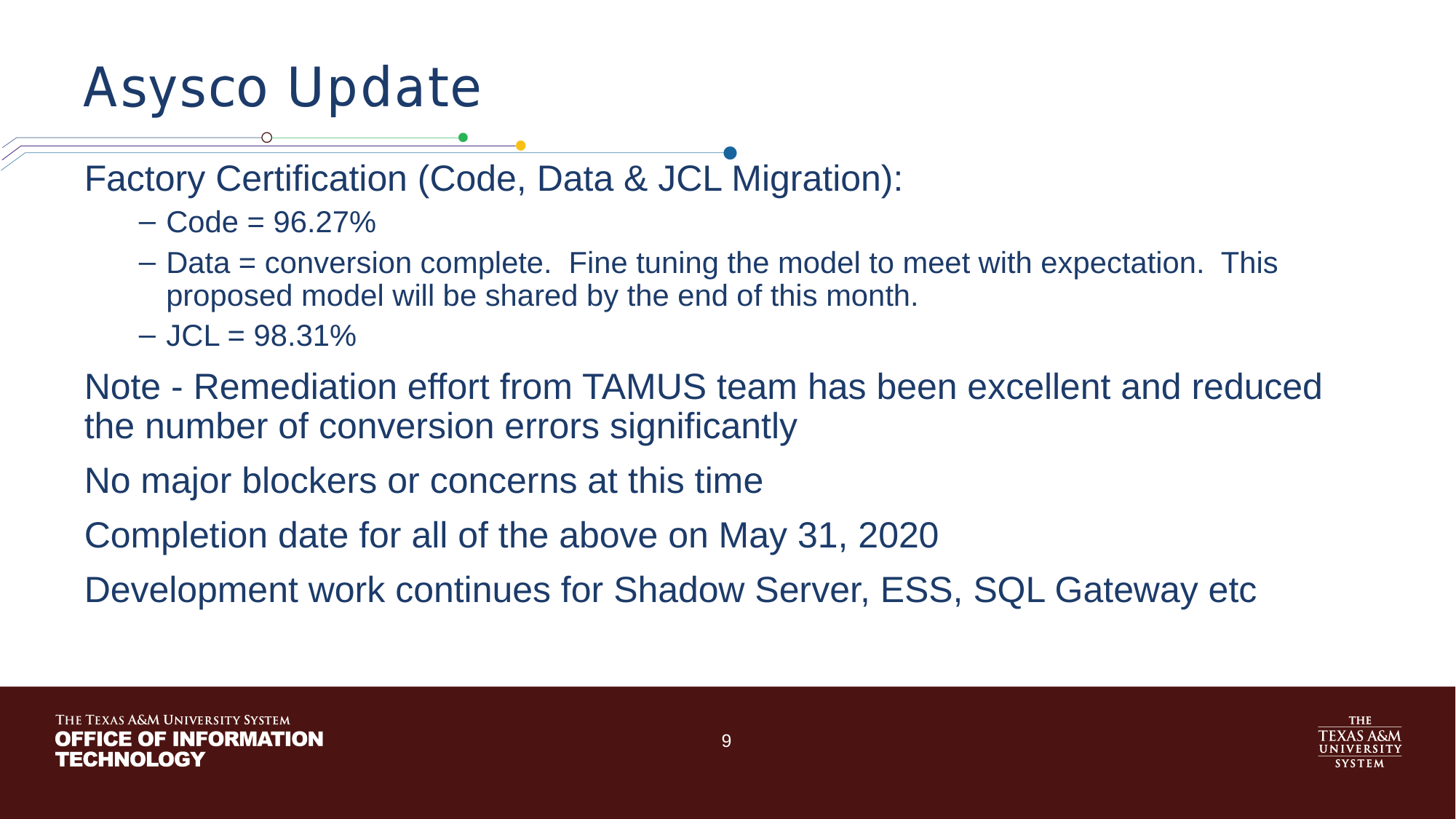

# Asysco Update
Factory Certification (Code, Data & JCL Migration):
Code = 96.27%
Data = conversion complete.  Fine tuning the model to meet with expectation.  This proposed model will be shared by the end of this month.
JCL = 98.31%
Note - Remediation effort from TAMUS team has been excellent and reduced the number of conversion errors significantly
No major blockers or concerns at this time
Completion date for all of the above on May 31, 2020
Development work continues for Shadow Server, ESS, SQL Gateway etc

9